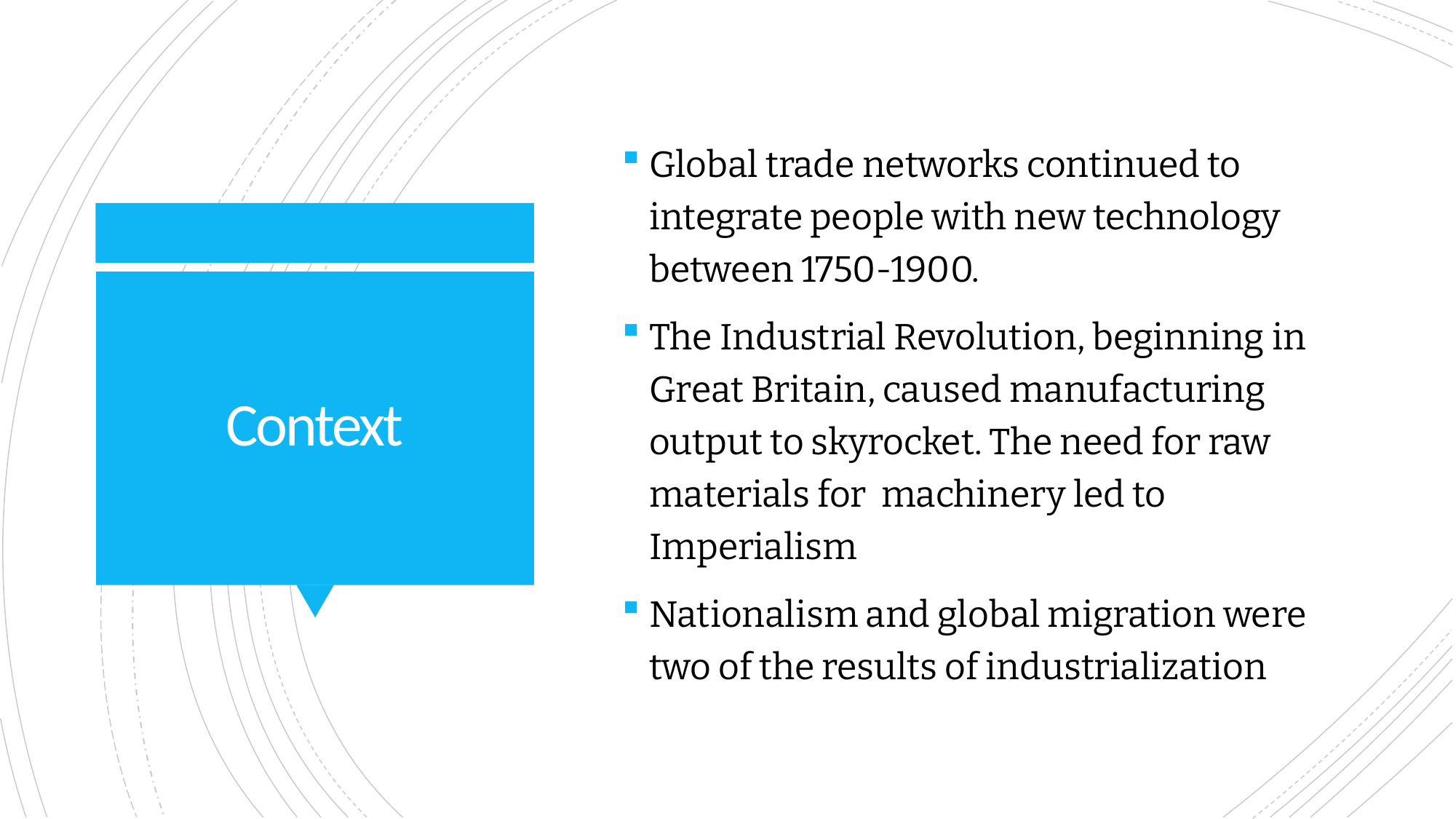

Global trade networks continued to integrate people with new technology between 1750-1900.
The Industrial Revolution, beginning in Great Britain, caused manufacturing output to skyrocket. The need for raw materials for  machinery led to Imperialism
Nationalism and global migration were two of the results of industrialization
# Context